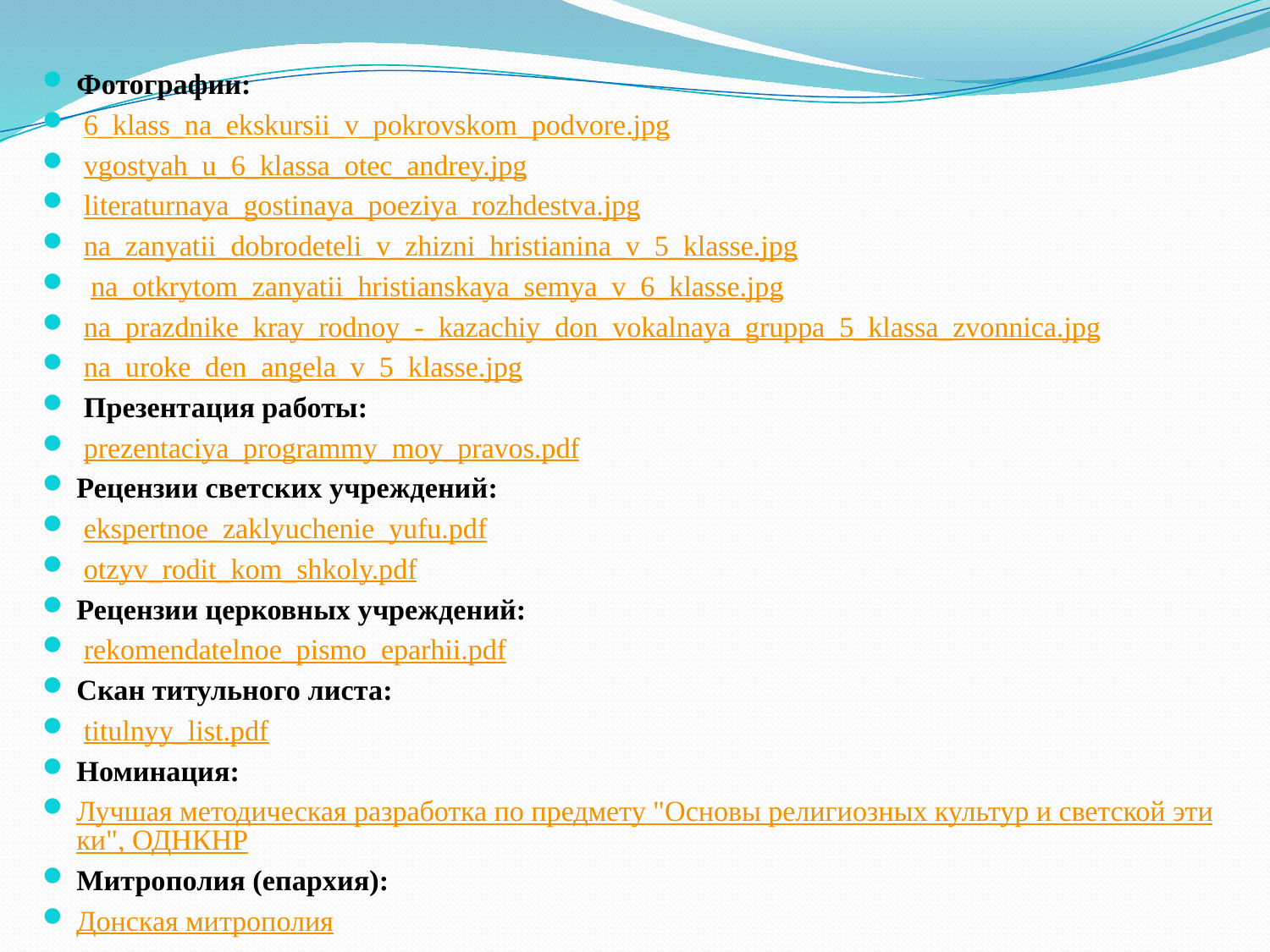

Фотографии:
 6_klass_na_ekskursii_v_pokrovskom_podvore.jpg
 vgostyah_u_6_klassa_otec_andrey.jpg
 literaturnaya_gostinaya_poeziya_rozhdestva.jpg
 na_zanyatii_dobrodeteli_v_zhizni_hristianina_v_5_klasse.jpg
  na_otkrytom_zanyatii_hristianskaya_semya_v_6_klasse.jpg
 na_prazdnike_kray_rodnoy_-_kazachiy_don_vokalnaya_gruppa_5_klassa_zvonnica.jpg
 na_uroke_den_angela_v_5_klasse.jpg
 Презентация работы:
 prezentaciya_programmy_moy_pravos.pdf
Рецензии светских учреждений:
 ekspertnoe_zaklyuchenie_yufu.pdf
 otzyv_rodit_kom_shkoly.pdf
Рецензии церковных учреждений:
 rekomendatelnoe_pismo_eparhii.pdf
Скан титульного листа:
 titulnyy_list.pdf
Номинация:
Лучшая методическая разработка по предмету "Основы религиозных культур и светской этики", ОДНКНР
Митрополия (епархия):
Донская митрополия